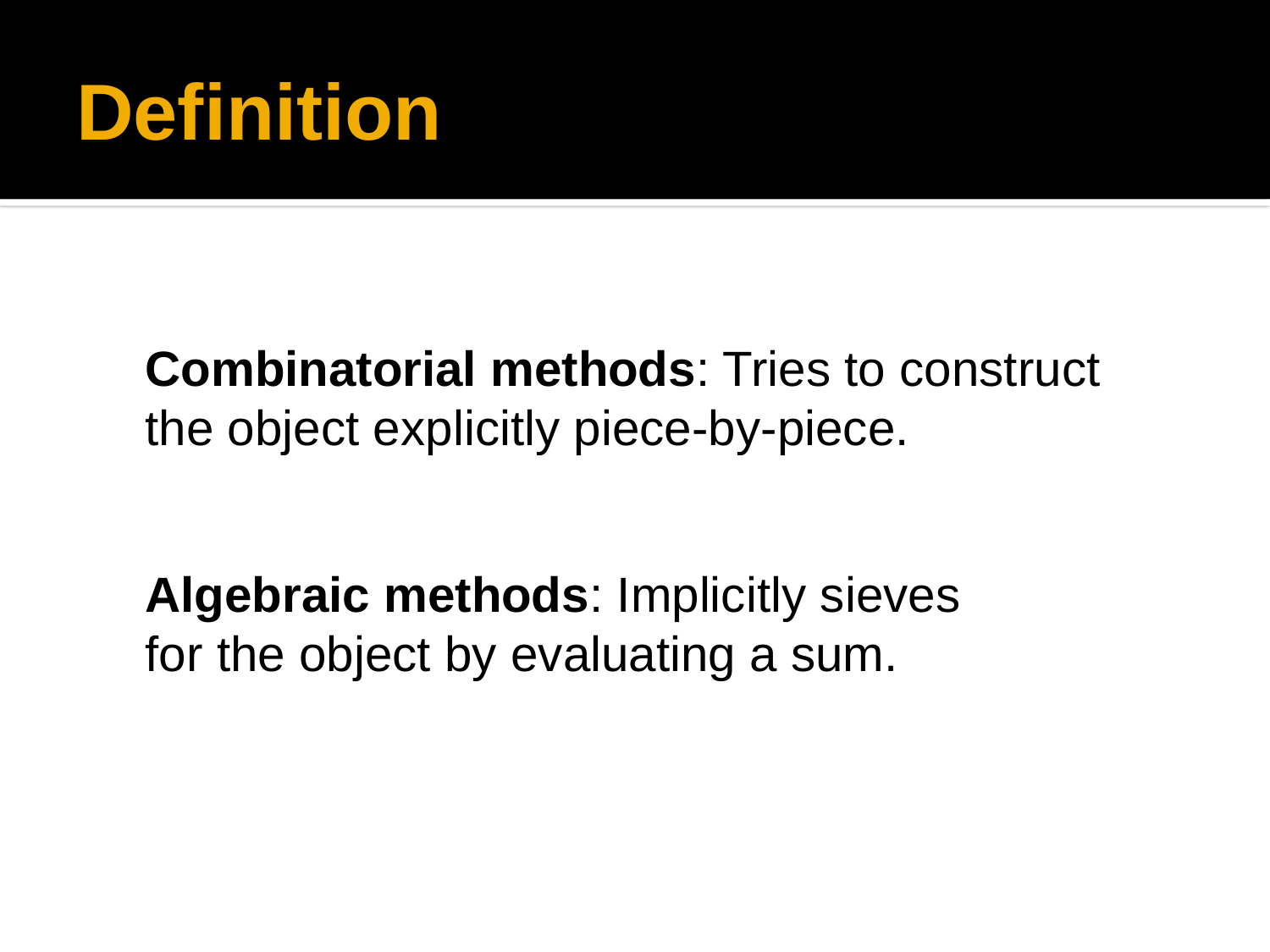

# Definition
Combinatorial methods: Tries to construct the object explicitly piece-by-piece.
Algebraic methods: Implicitly sieves for the object by evaluating a sum.